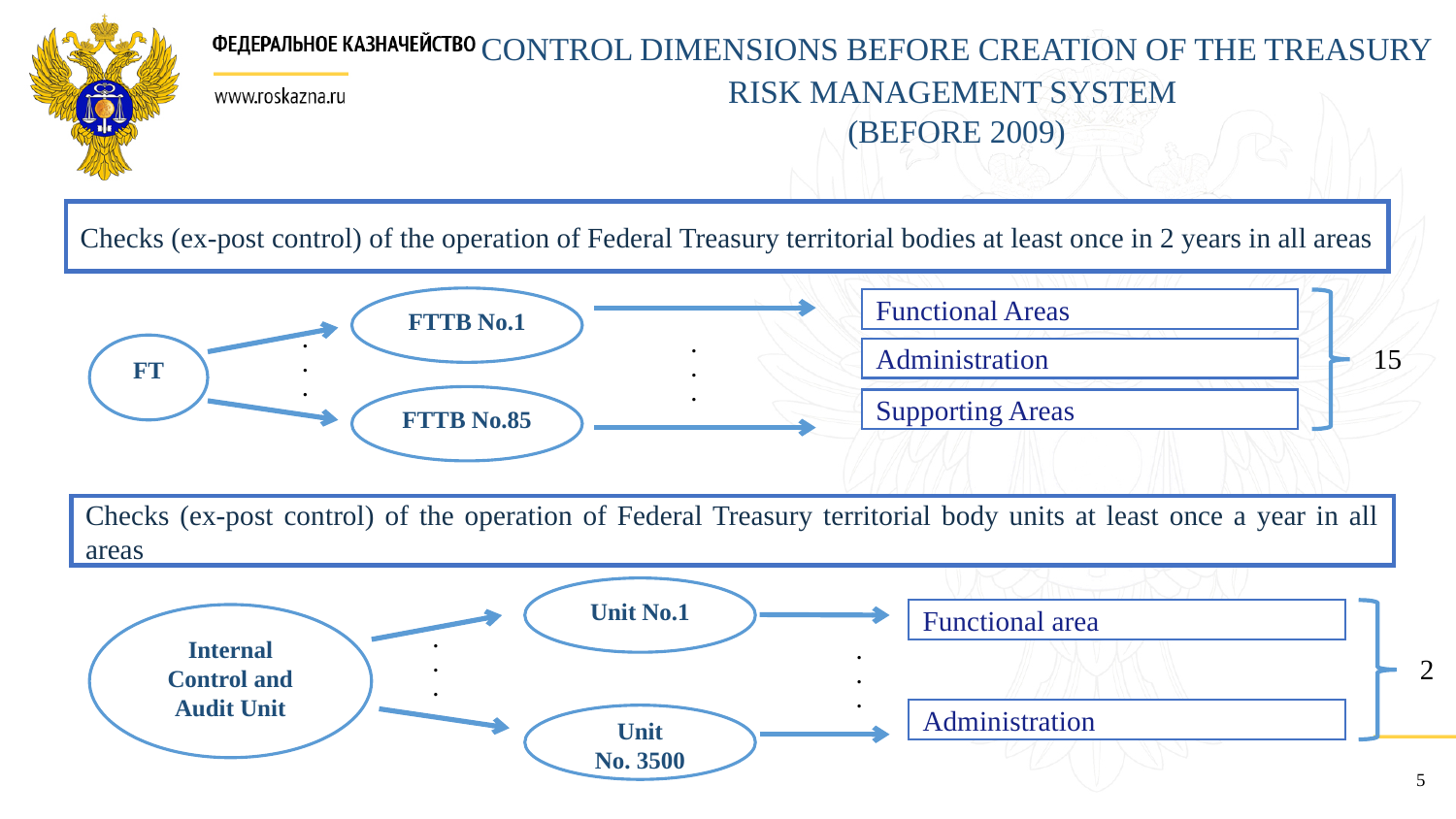

CONTROL DIMENSIONS BEFORE CREATION OF THE TREASURY RISK MANAGEMENT SYSTEM
(BEFORE 2009)
Checks (ex-post control) of the operation of Federal Treasury territorial bodies at least once in 2 years in all areas
FTTB No.1

Functional Areas

.
.
.
.
.
.
15

FT

Administration
FTTB No.85

Supporting Areas
Checks (ex-post control) of the operation of Federal Treasury territorial body units at least once a year in all areas
Unit No.1

Functional area

Internal Control and Audit Unit

.
.
.
.
.
.
2

Administration
Unit
No. 3500

5